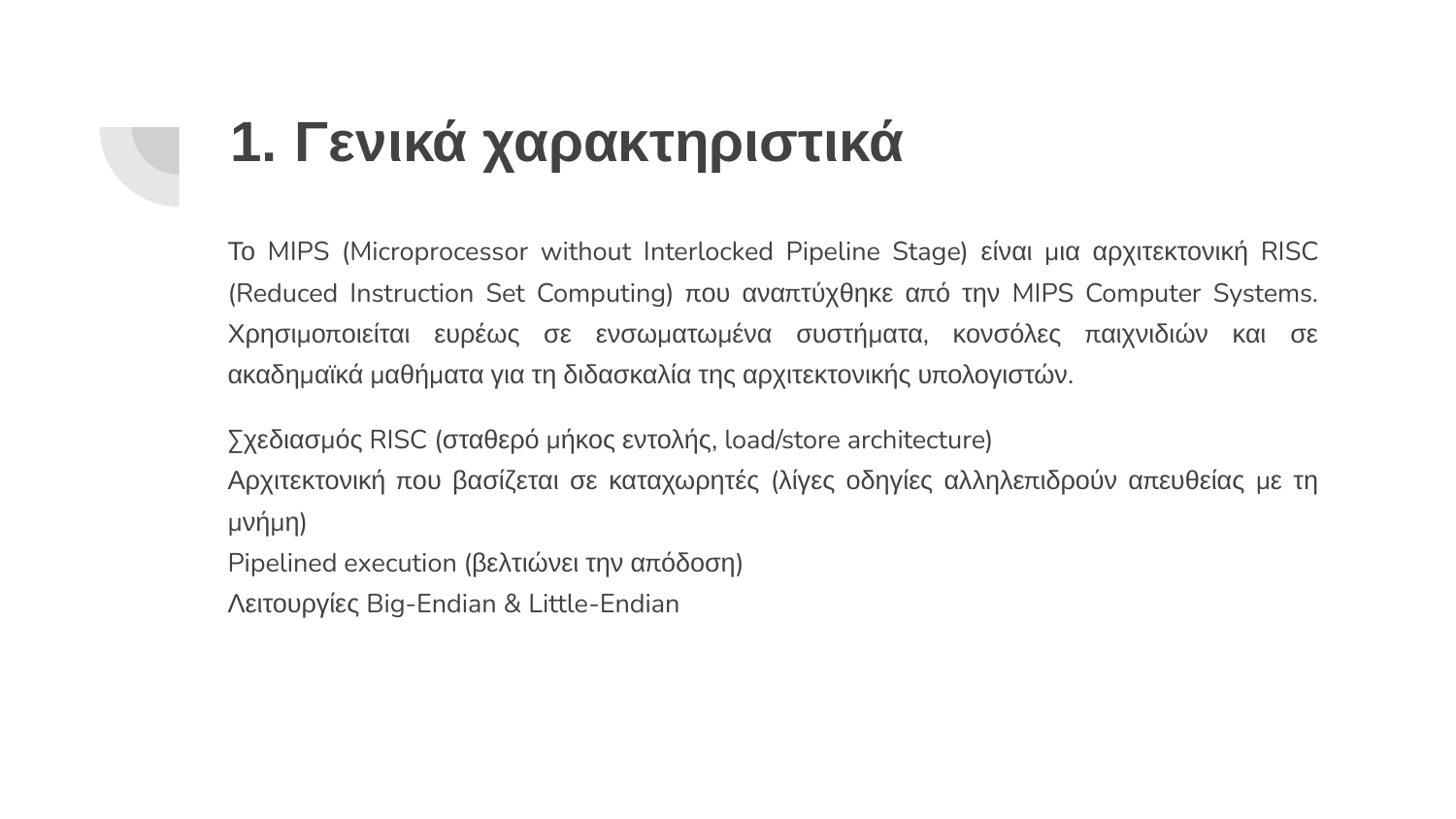

# Γενικά χαρακτηριστικά
Το MIPS (Microprocessor without Interlocked Pipeline Stage) είναι μια αρχιτεκτονική RISC (Reduced Instruction Set Computing) που αναπτύχθηκε από την MIPS Computer Systems. Χρησιμοποιείται ευρέως σε ενσωματωμένα συστήματα, κονσόλες παιχνιδιών και σε ακαδημαϊκά μαθήματα για τη διδασκαλία της αρχιτεκτονικής υπολογιστών.
Σχεδιασμός RISC (σταθερό μήκος εντολής, load/store architecture)
Αρχιτεκτονική που βασίζεται σε καταχωρητές (λίγες οδηγίες αλληλεπιδρούν απευθείας με τη μνήμη)
Pipelined execution (βελτιώνει την απόδοση)
Λειτουργίες Big-Endian & Little-Endian